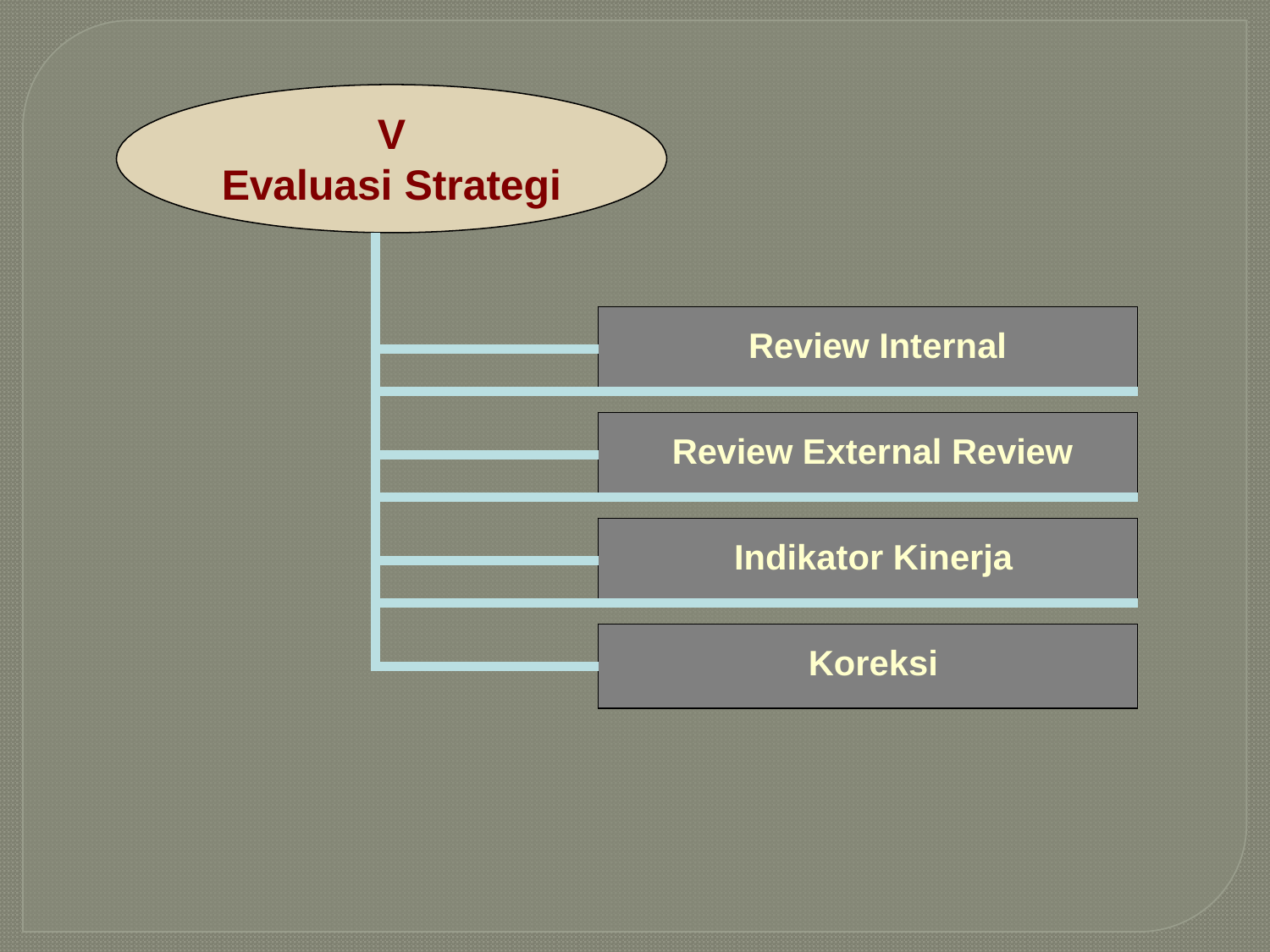

V
Evaluasi Strategi
|  |  |
| --- | --- |
|  | Review Internal |
|  |  |
|  |  |
|  | Review External Review |
|  |  |
|  |  |
|  | Indikator Kinerja |
|  |  |
|  |  |
|  | Koreksi |
|  |  |